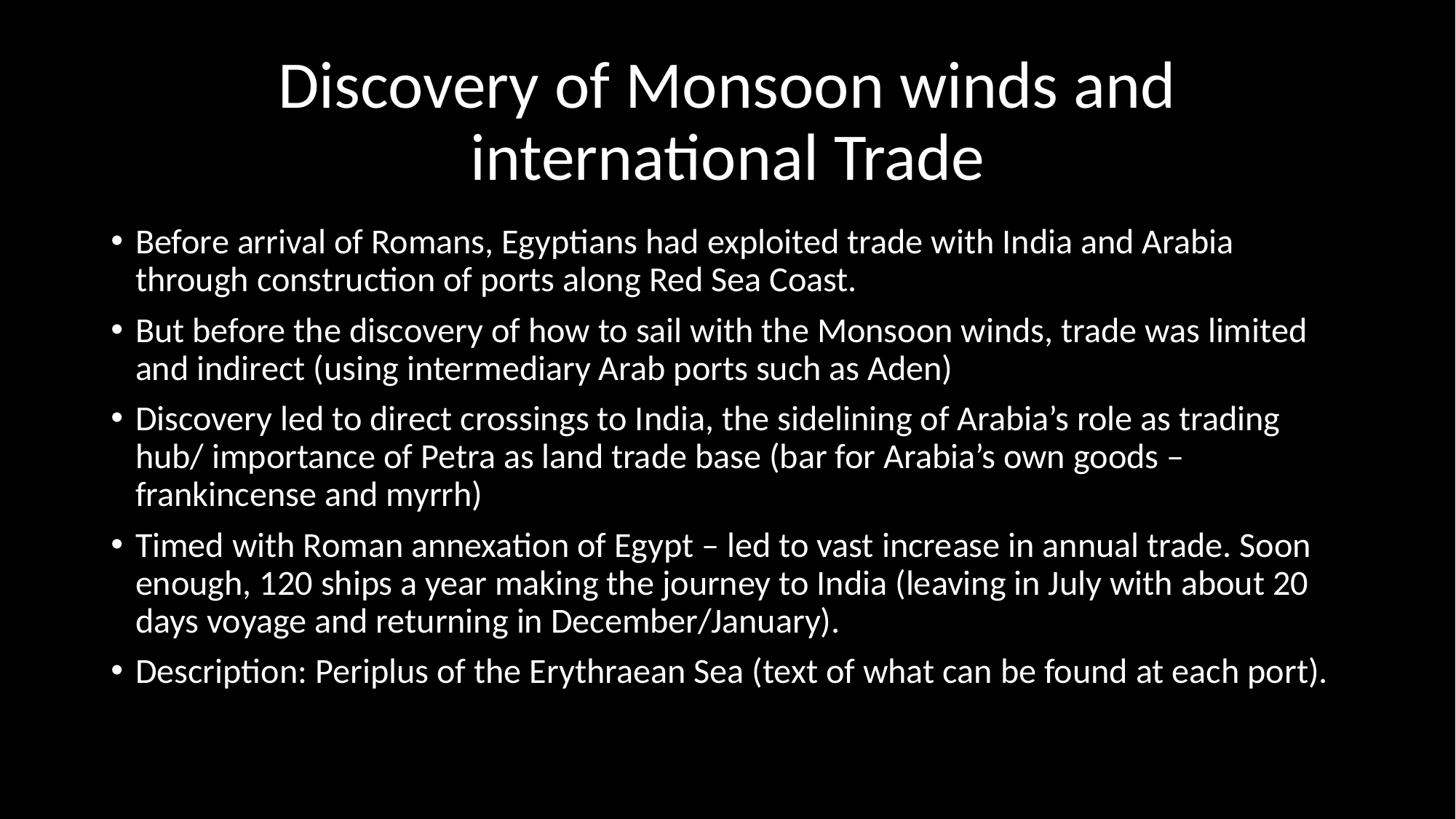

# Discovery of Monsoon winds and international Trade
Before arrival of Romans, Egyptians had exploited trade with India and Arabia through construction of ports along Red Sea Coast.
But before the discovery of how to sail with the Monsoon winds, trade was limited and indirect (using intermediary Arab ports such as Aden)
Discovery led to direct crossings to India, the sidelining of Arabia’s role as trading hub/ importance of Petra as land trade base (bar for Arabia’s own goods – frankincense and myrrh)
Timed with Roman annexation of Egypt – led to vast increase in annual trade. Soon enough, 120 ships a year making the journey to India (leaving in July with about 20 days voyage and returning in December/January).
Description: Periplus of the Erythraean Sea (text of what can be found at each port).